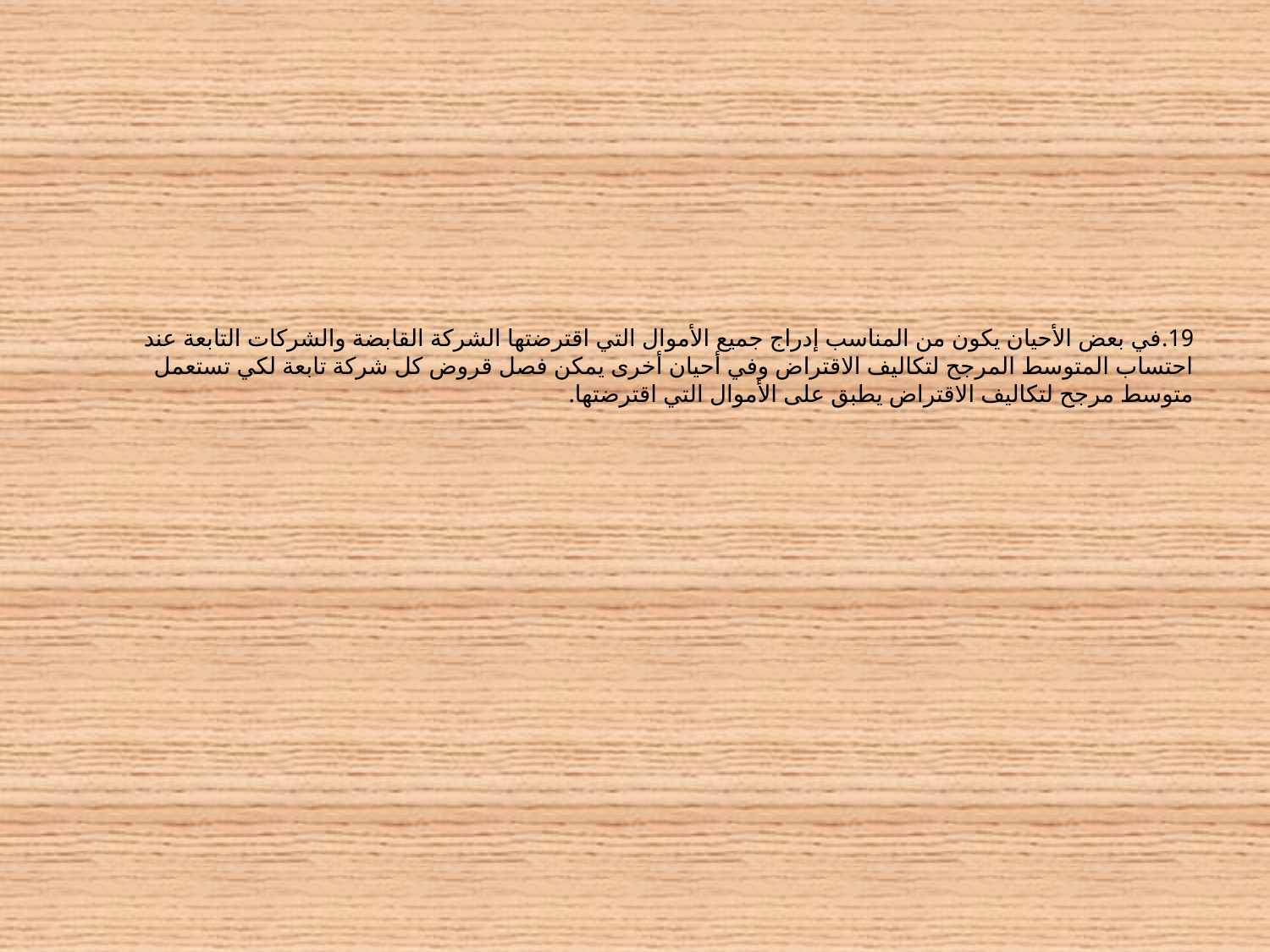

# 19.	في بعض الأحيان يكون من المناسب إدراج جميع الأموال التي اقترضتها الشركة القابضة والشركات التابعة عند احتساب المتوسط المرجح لتكاليف الاقتراض وفي أحيان أخرى يمكن فصل قروض كل شركة تابعة لكي تستعمل متوسط مرجح لتكاليف الاقتراض يطبق على الأموال التي اقترضتها.